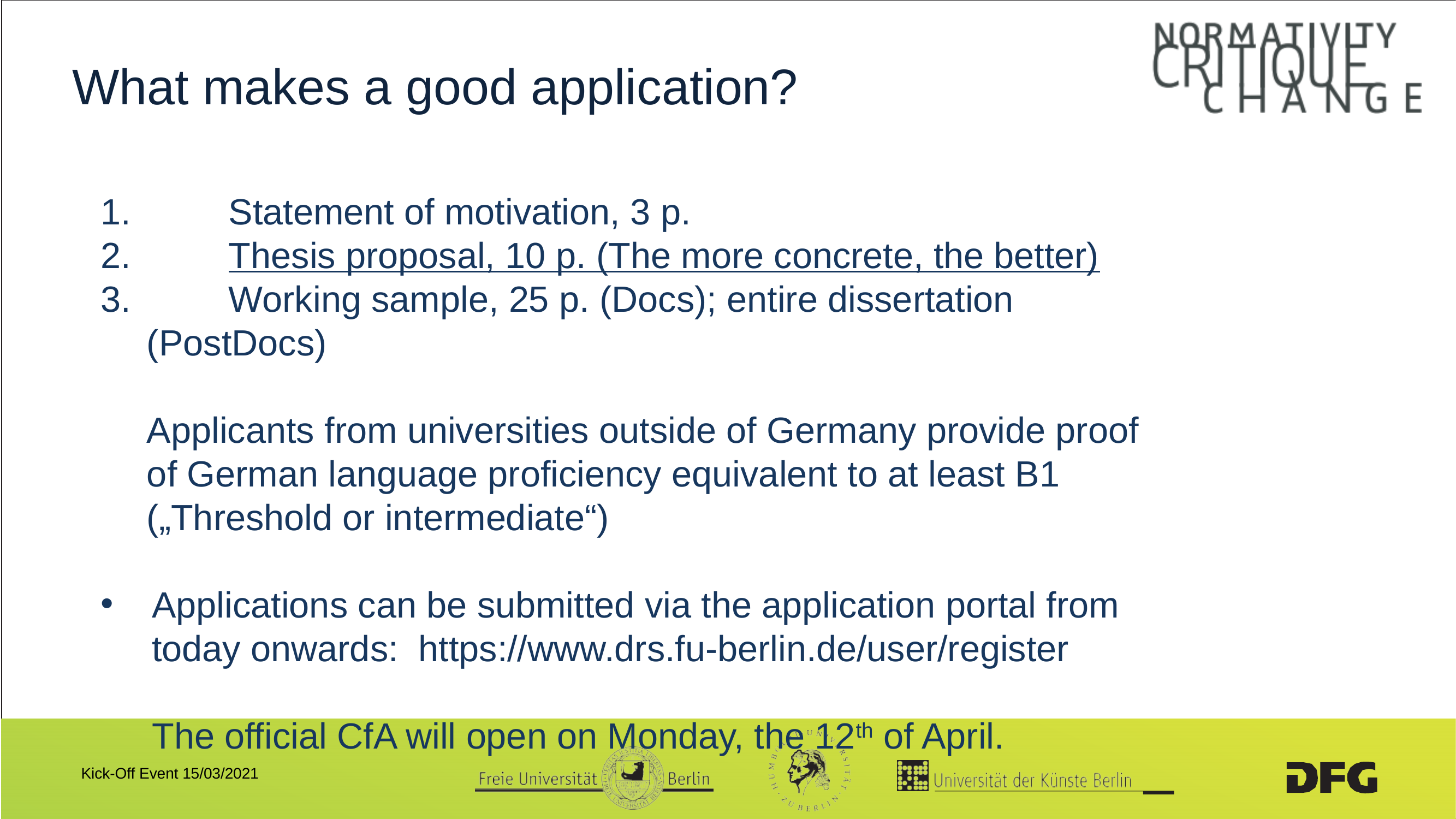

# What makes a good application?
	Statement of motivation, 3 p.
	Thesis proposal, 10 p. (The more concrete, the better)
	Working sample, 25 p. (Docs); entire dissertation (PostDocs)
Applicants from universities outside of Germany provide proof of German language proficiency equivalent to at least B1
(„Threshold or intermediate“)

Applications can be submitted via the application portal from today onwards:  https://www.drs.fu-berlin.de/user/register
The official CfA will open on Monday, the 12th of April.